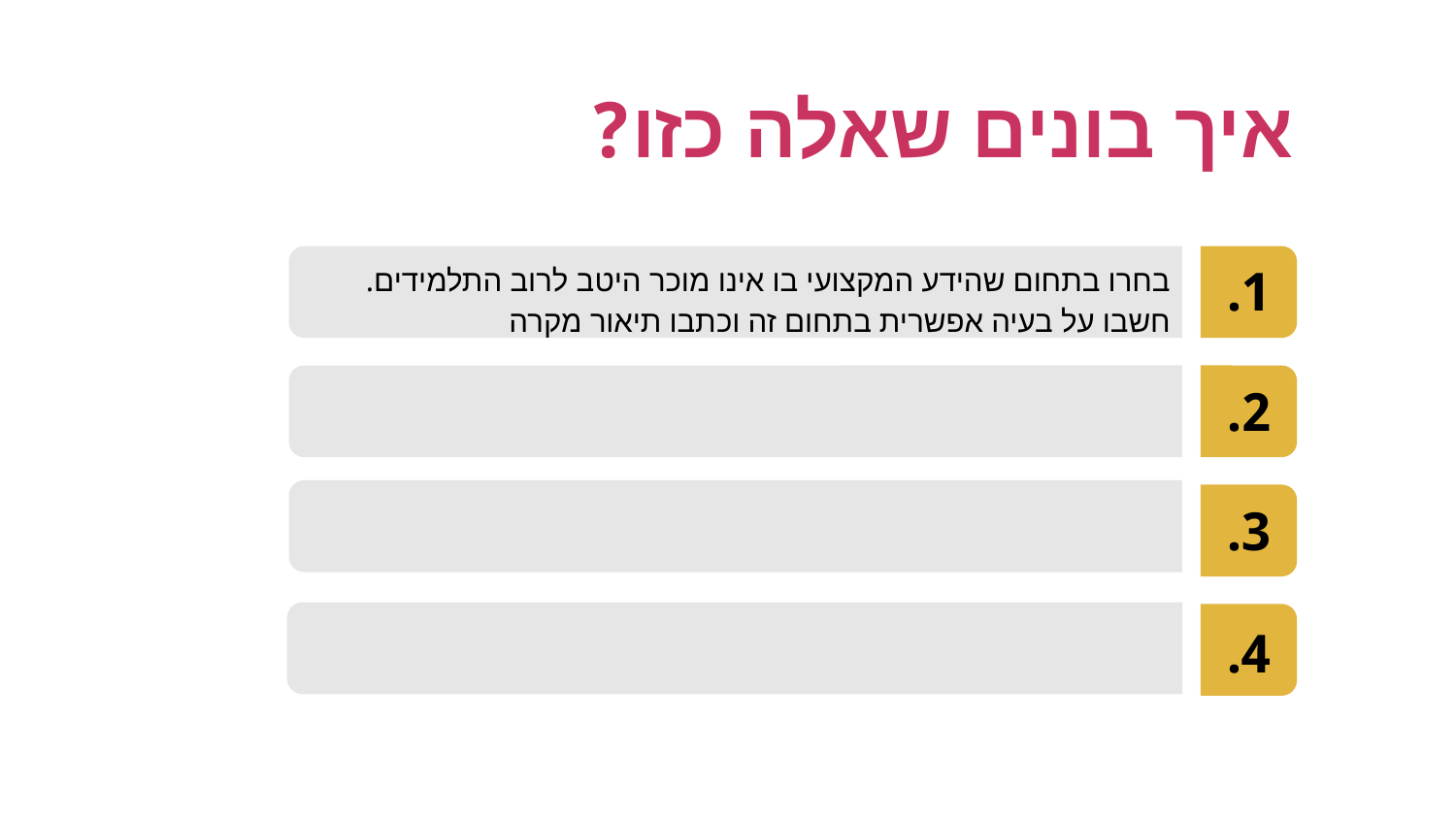

איך בונים שאלה כזו?

1.
בחרו בתחום שהידע המקצועי בו אינו מוכר היטב לרוב התלמידים.      חשבו על בעיה אפשרית בתחום זה וכתבו תיאור מקרה

2.

3.

4.